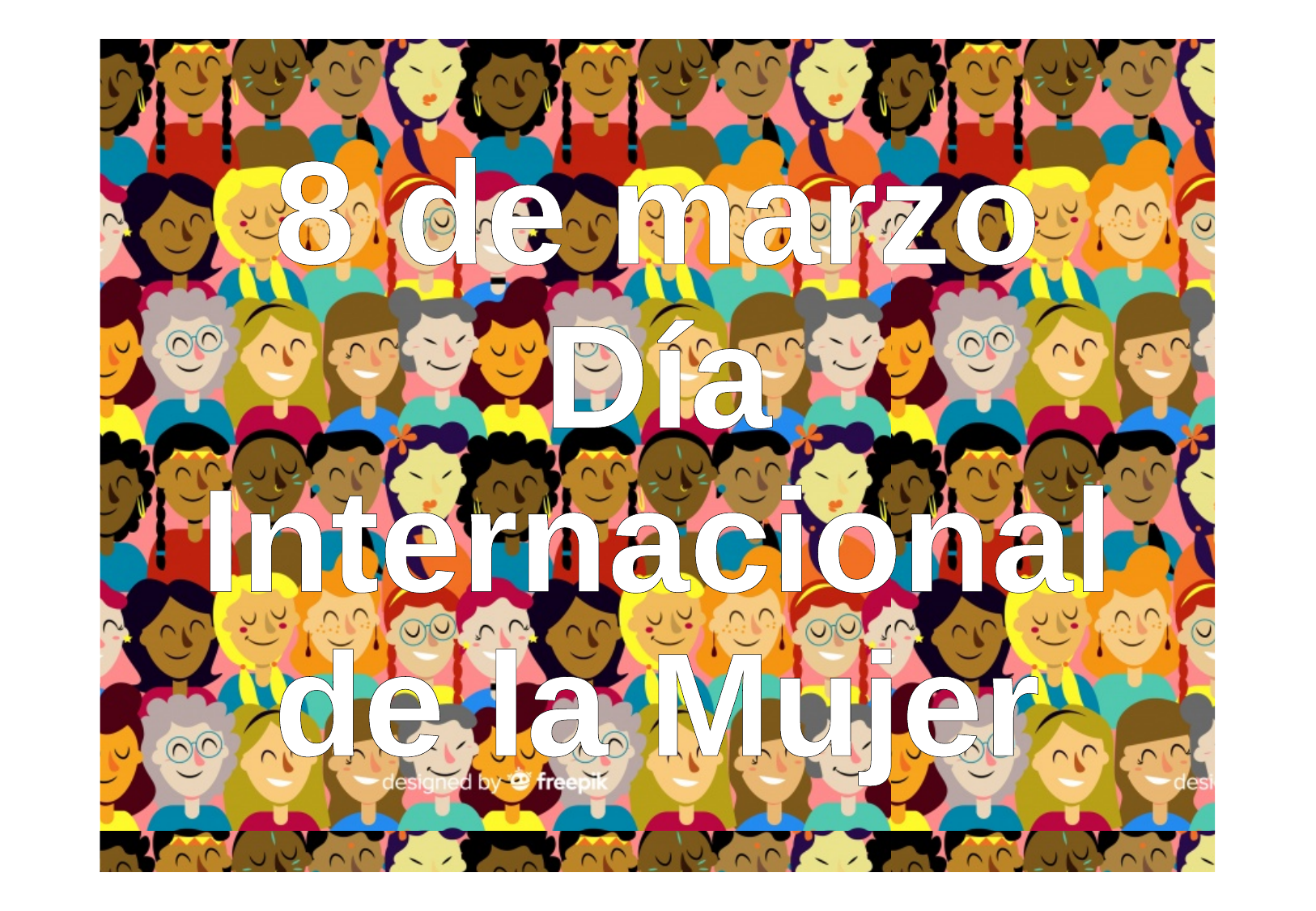

8 de marzo
Día Internacional de la Mujer